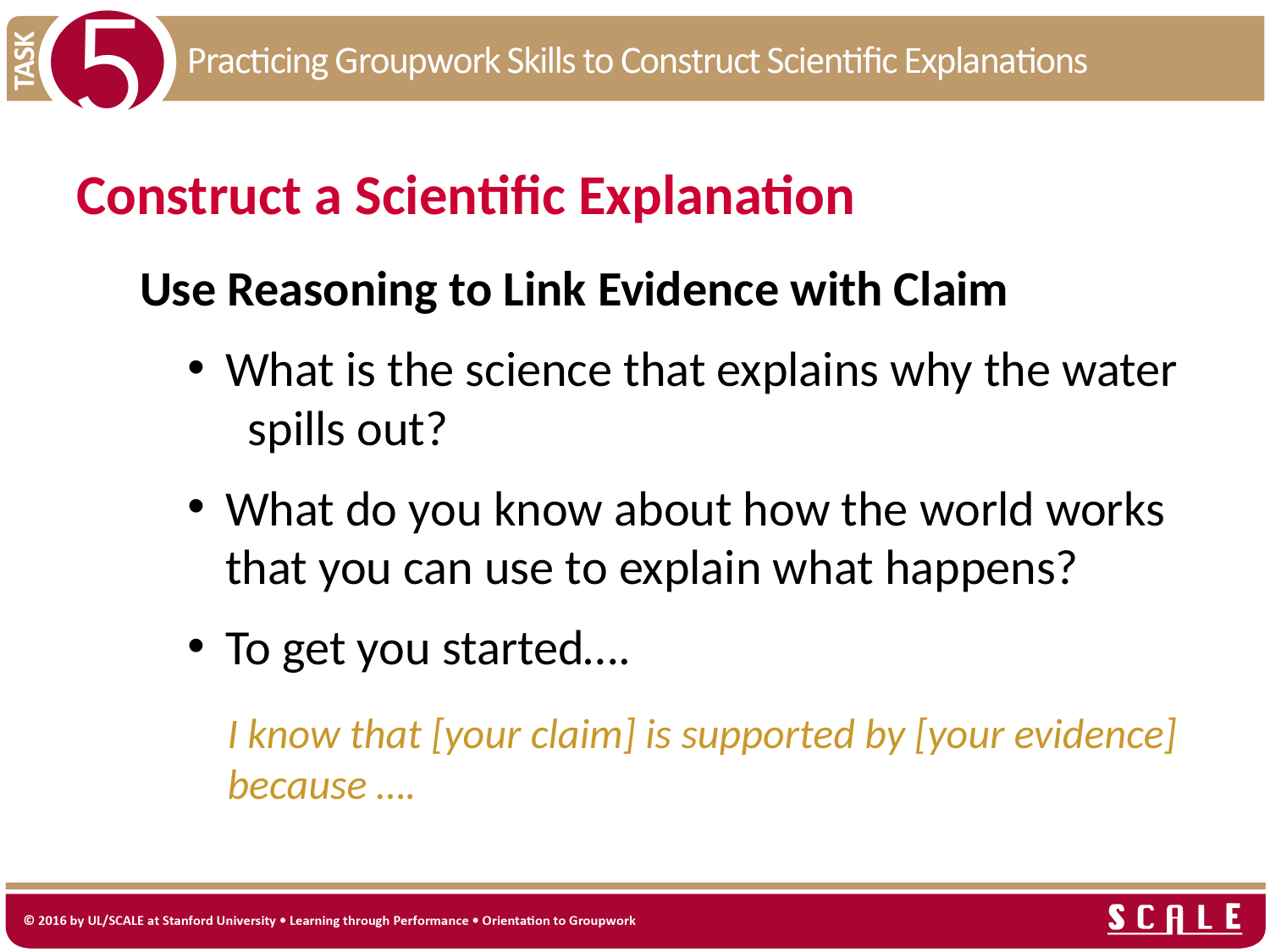

Construct a Scientific Explanation
Use Reasoning to Link Evidence with Claim
What is the science that explains why the water    spills out?
What do you know about how the world works that you can use to explain what happens?
To get you started….
I know that [your claim] is supported by [your evidence] because ….